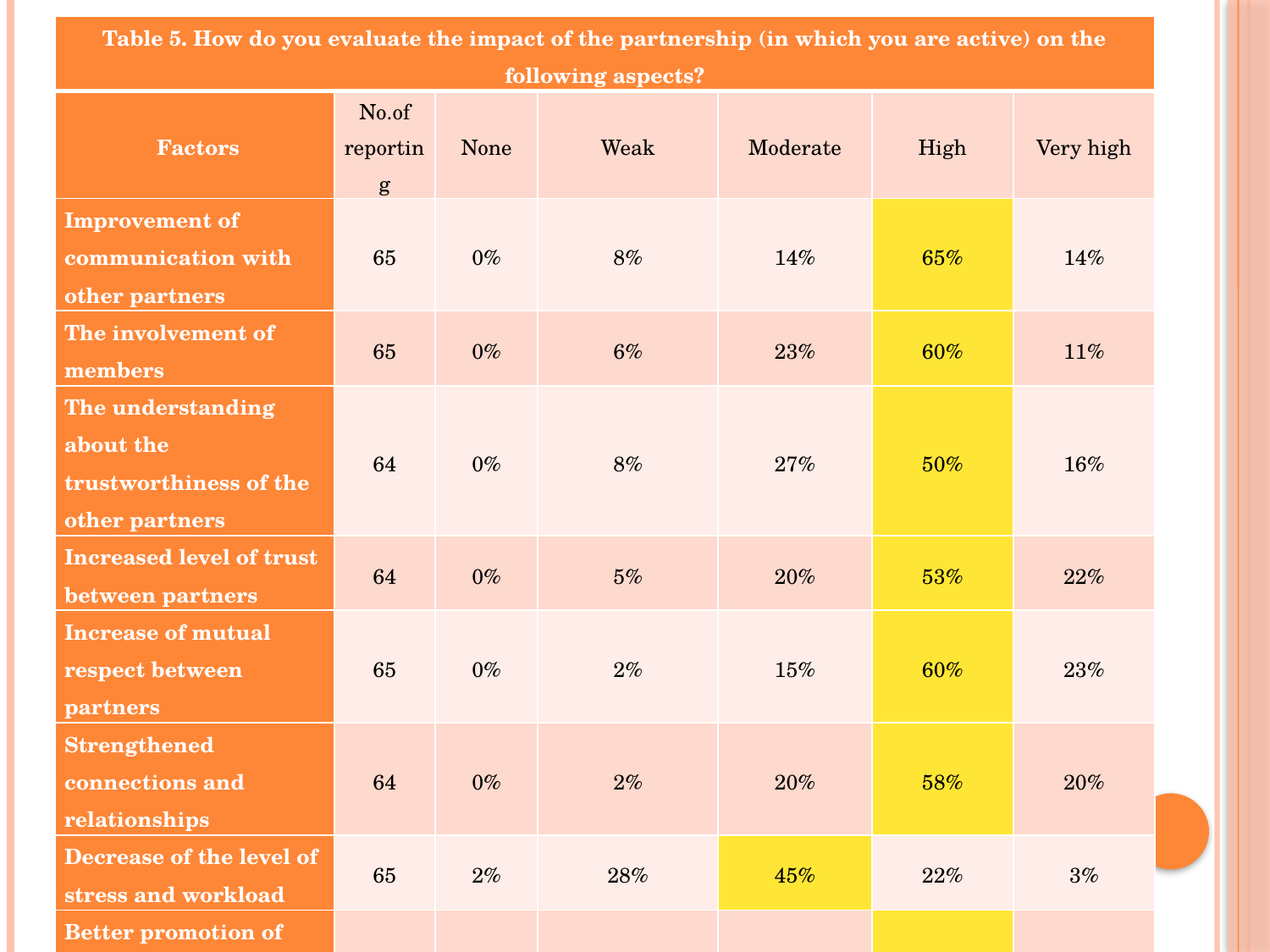

| Table 5. How do you evaluate the impact of the partnership (in which you are active) on the following aspects? |  |  |  |  |  |  |
| --- | --- | --- | --- | --- | --- | --- |
| Factors | No.of reporting | None | Weak | Moderate | High | Very high |
| Improvement of communication with other partners | 65 | 0% | 8% | 14% | 65% | 14% |
| The involvement of members | 65 | 0% | 6% | 23% | 60% | 11% |
| The understanding about the trustworthiness of the other partners | 64 | 0% | 8% | 27% | 50% | 16% |
| Increased level of trust between partners | 64 | 0% | 5% | 20% | 53% | 22% |
| Increase of mutual respect between partners | 65 | 0% | 2% | 15% | 60% | 23% |
| Strengthened connections and relationships | 64 | 0% | 2% | 20% | 58% | 20% |
| Decrease of the level of stress and workload | 65 | 2% | 28% | 45% | 22% | 3% |
| Better promotion of local culture and traditions | 65 | 5% | 6% | 26% | 45% | 18% |
| Increased management and coordination capabilities of partners | 65 | 0% | 9% | 15% | 60% | 15% |
| Better image creation | 65 | 0% | 2% | 22% | 57% | 20% |
#